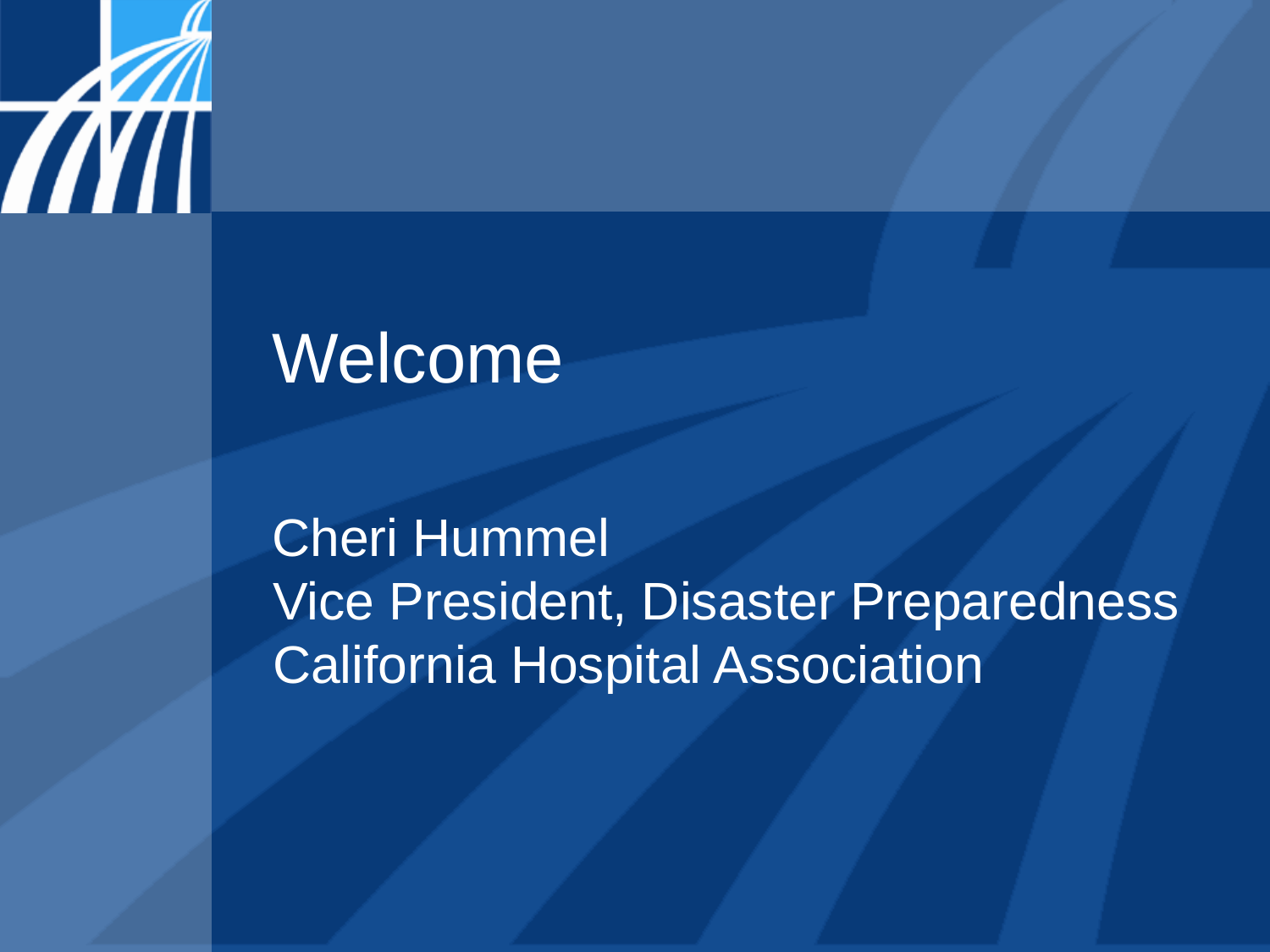

# Welcome
Cheri Hummel
Vice President, Disaster Preparedness
California Hospital Association